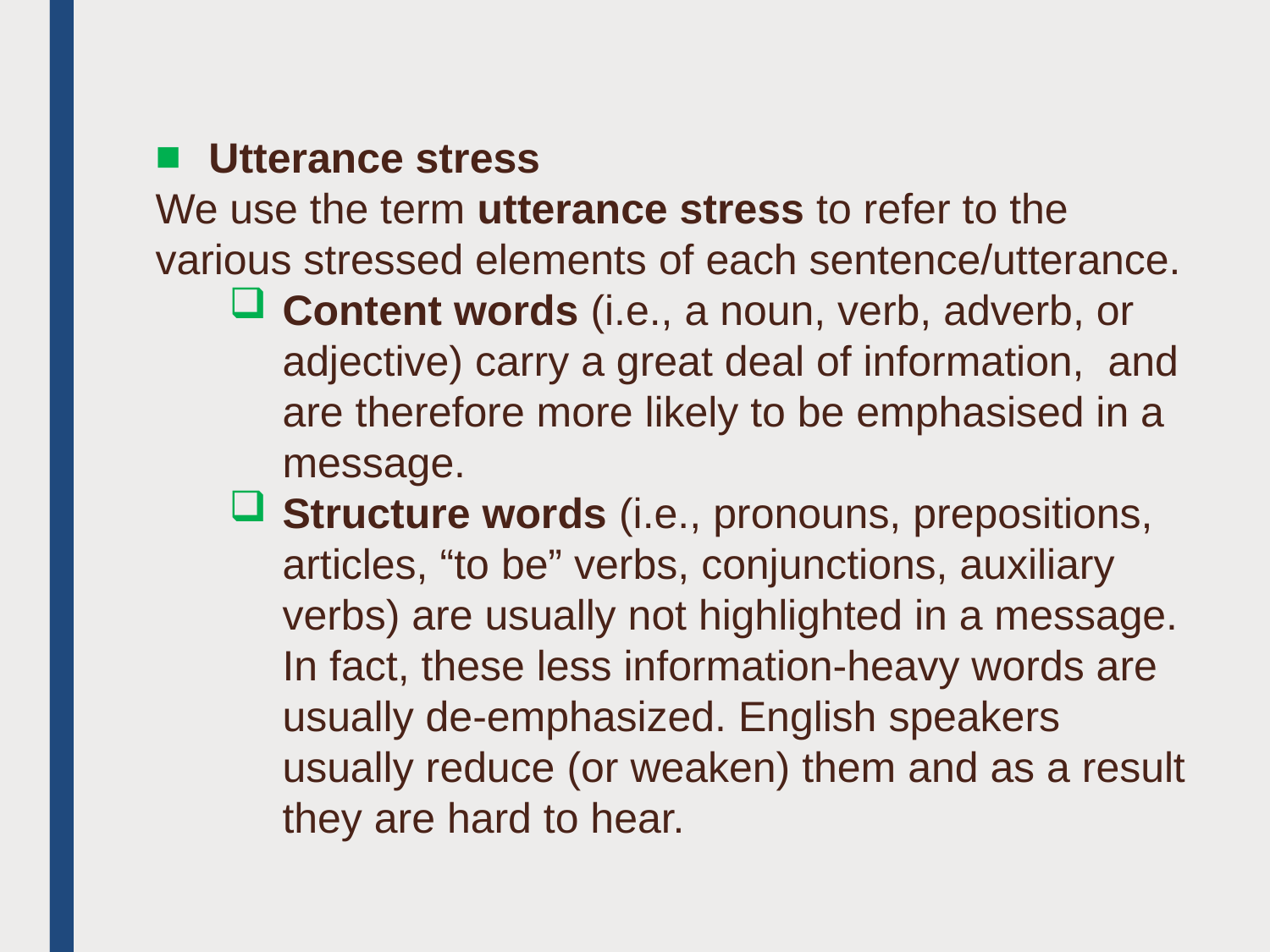

Utterance stress
We use the term utterance stress to refer to the various stressed elements of each sentence/utterance.
Content words (i.e., a noun, verb, adverb, or adjective) carry a great deal of information,  and are therefore more likely to be emphasised in a message.
Structure words (i.e., pronouns, prepositions, articles, “to be” verbs, conjunctions, auxiliary verbs) are usually not highlighted in a message. In fact, these less information-heavy words are usually de-emphasized. English speakers usually reduce (or weaken) them and as a result they are hard to hear.